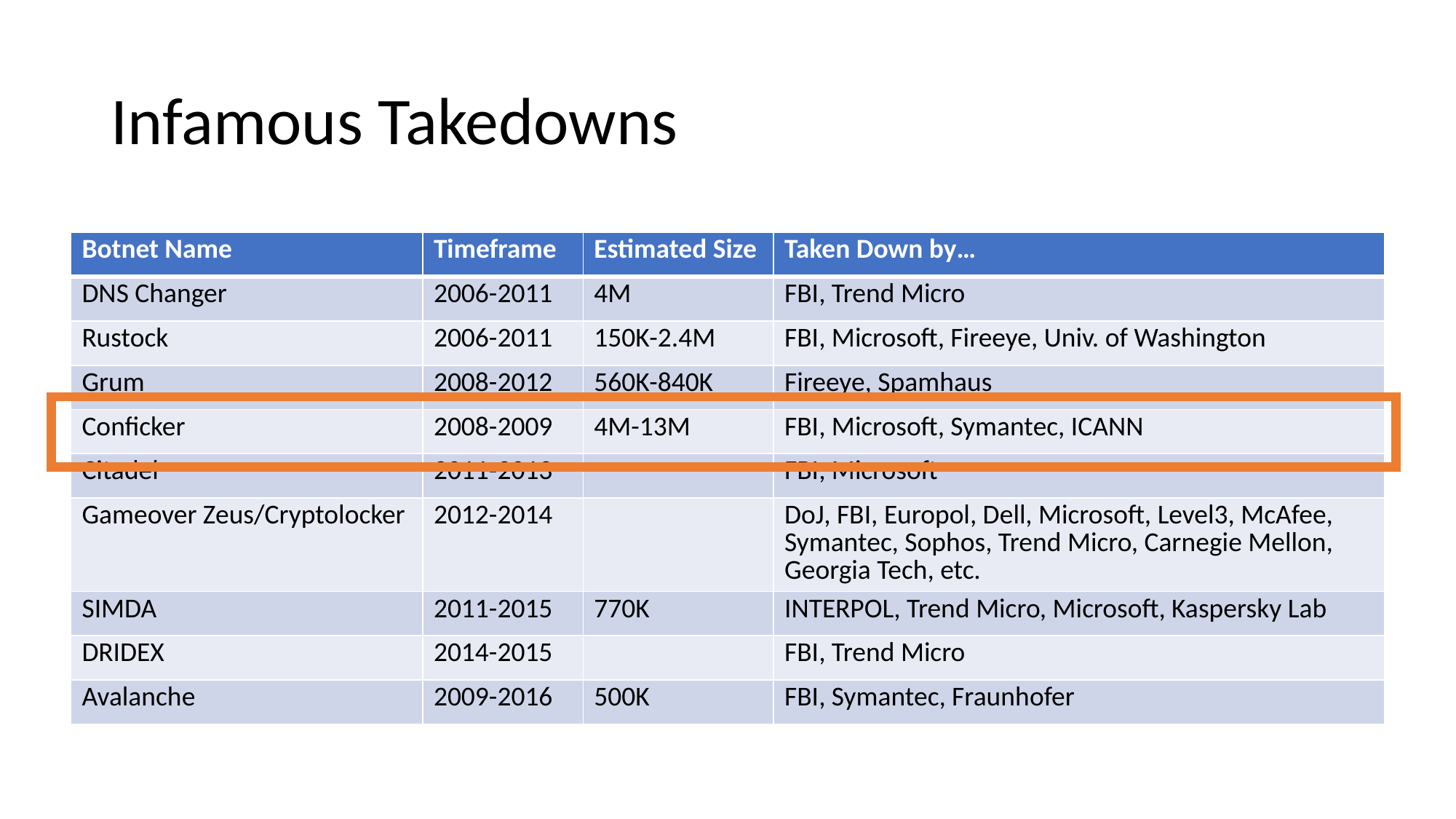

# Infamous Takedowns
| Botnet Name | Timeframe | Estimated Size | Taken Down by… |
| --- | --- | --- | --- |
| DNS Changer | 2006-2011 | 4M | FBI, Trend Micro |
| Rustock | 2006-2011 | 150K-2.4M | FBI, Microsoft, Fireeye, Univ. of Washington |
| Grum | 2008-2012 | 560K-840K | Fireeye, Spamhaus |
| Conficker | 2008-2009 | 4M-13M | FBI, Microsoft, Symantec, ICANN |
| Citadel | 2011-2013 |  | FBI, Microsoft |
| Gameover Zeus/Cryptolocker | 2012-2014 |  | DoJ, FBI, Europol, Dell, Microsoft, Level3, McAfee, Symantec, Sophos, Trend Micro, Carnegie Mellon, Georgia Tech, etc. |
| SIMDA | 2011-2015 | 770K | INTERPOL, Trend Micro, Microsoft, Kaspersky Lab |
| DRIDEX | 2014-2015 |  | FBI, Trend Micro |
| Avalanche | 2009-2016 | 500K | FBI, Symantec, Fraunhofer |